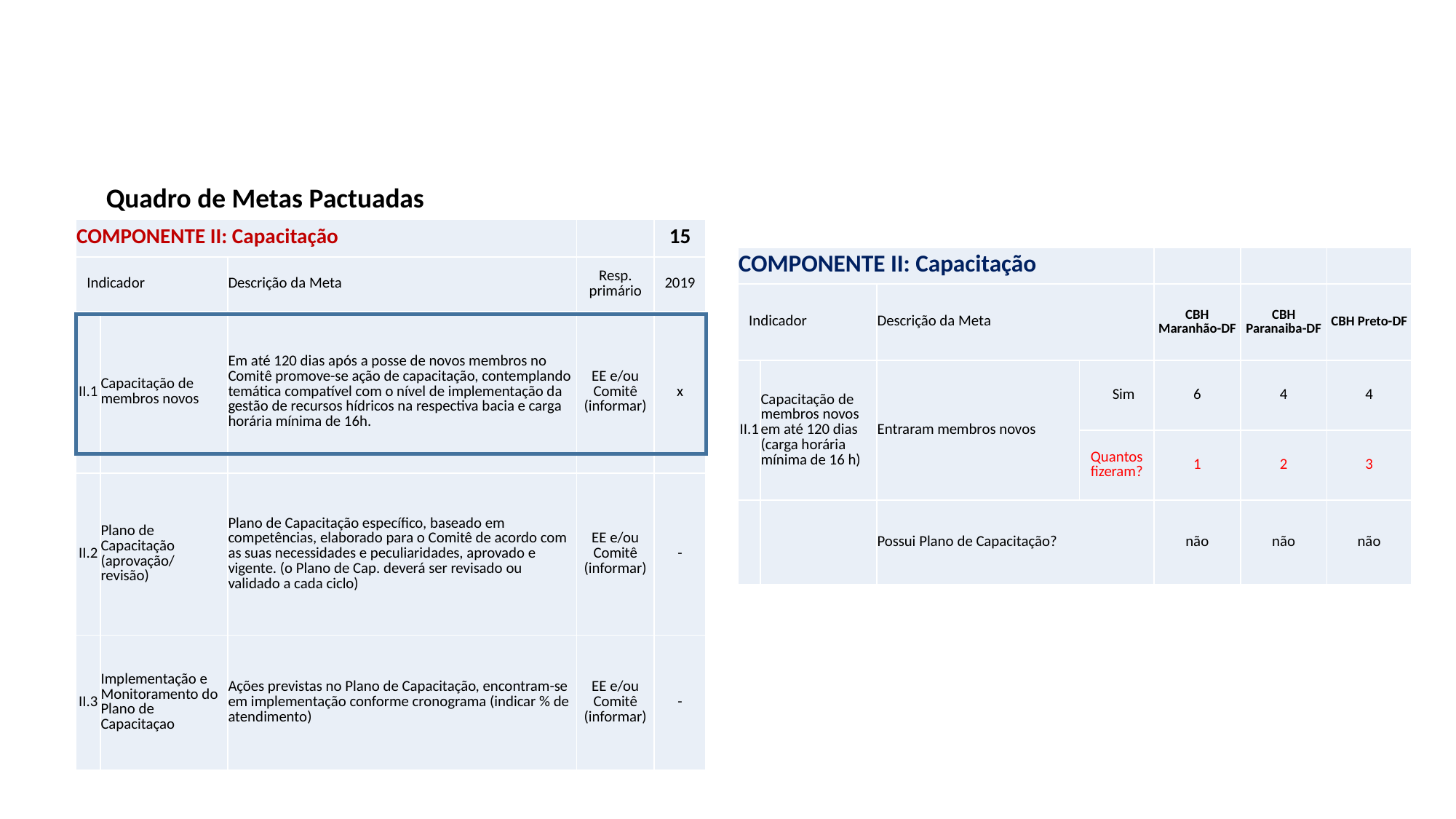

Quadro de Metas Pactuadas
| COMPONENTE II: Capacitação |  |  |  | 15 |
| --- | --- | --- | --- | --- |
| Indicador |  | Descrição da Meta | Resp. primário | 2019 |
| II.1 | Capacitação de membros novos | Em até 120 dias após a posse de novos membros no Comitê promove-se ação de capacitação, contemplando temática compatível com o nível de implementação da gestão de recursos hídricos na respectiva bacia e carga horária mínima de 16h. | EE e/ou Comitê (informar) | x |
| II.2 | Plano de Capacitação (aprovação/ revisão) | Plano de Capacitação específico, baseado em competências, elaborado para o Comitê de acordo com as suas necessidades e peculiaridades, aprovado e vigente. (o Plano de Cap. deverá ser revisado ou validado a cada ciclo) | EE e/ou Comitê (informar) | - |
| II.3 | Implementação e Monitoramento do Plano de Capacitaçao | Ações previstas no Plano de Capacitação, encontram-se em implementação conforme cronograma (indicar % de atendimento) | EE e/ou Comitê (informar) | - |
| COMPONENTE II: Capacitação |  |  |  |  |  |  |
| --- | --- | --- | --- | --- | --- | --- |
| Indicador |  | Descrição da Meta |  | CBH Maranhão-DF | CBH Paranaiba-DF | CBH Preto-DF |
| II.1 | Capacitação de membros novos em até 120 dias (carga horária mínima de 16 h) | Entraram membros novos | Sim | 6 | 4 | 4 |
|  |  |  | Quantos fizeram? | 1 | 2 | 3 |
|  |  | Possui Plano de Capacitação? |  | não | não | não |